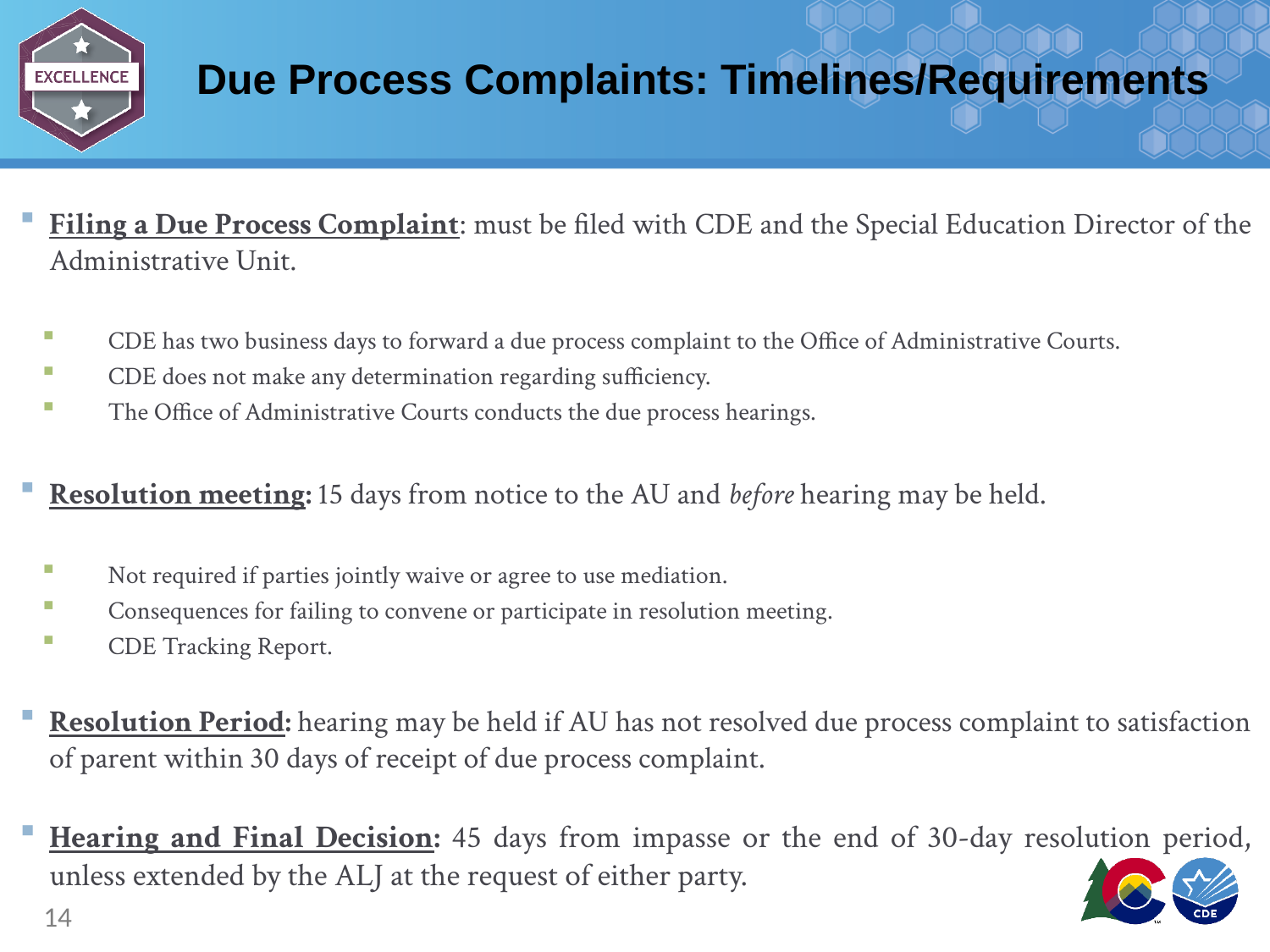

# Due Process Complaints: Timelines/Requirements
Filing a Due Process Complaint: must be filed with CDE and the Special Education Director of the Administrative Unit.

CDE has two business days to forward a due process complaint to the Office of Administrative Courts.
CDE does not make any determination regarding sufficiency.
The Office of Administrative Courts conducts the due process hearings.

Resolution meeting: 15 days from notice to the AU and before hearing may be held.

Not required if parties jointly waive or agree to use mediation.
Consequences for failing to convene or participate in resolution meeting.
CDE Tracking Report.

Resolution Period: hearing may be held if AU has not resolved due process complaint to satisfaction of parent within 30 days of receipt of due process complaint.

Hearing and Final Decision: 45 days from impasse or the end of 30-day resolution period, unless extended by the ALJ at the request of either party.

14